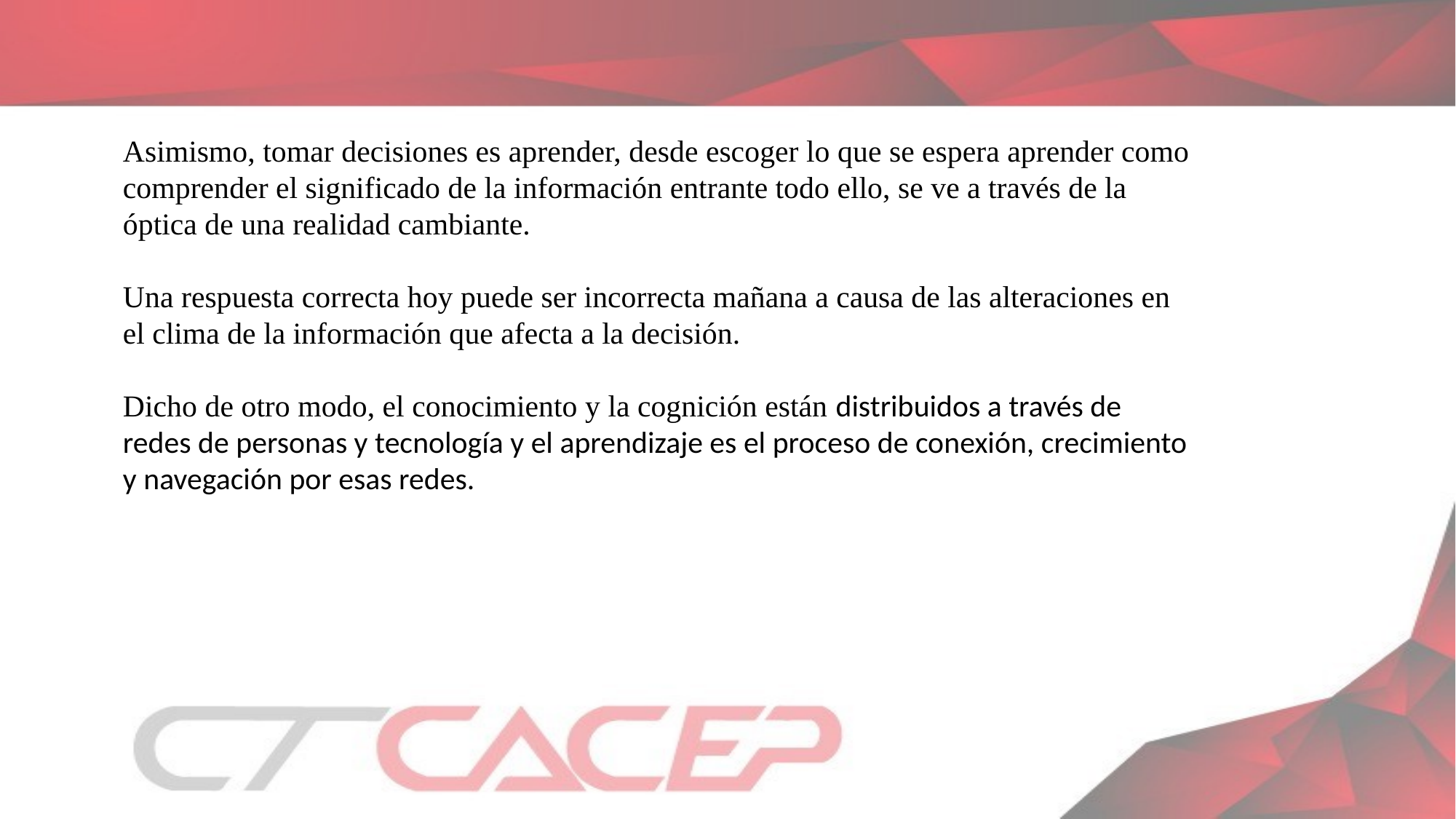

Asimismo, tomar decisiones es aprender, desde escoger lo que se espera aprender como comprender el significado de la información entrante todo ello, se ve a través de la óptica de una realidad cambiante.

Una respuesta correcta hoy puede ser incorrecta mañana a causa de las alteraciones en el clima de la información que afecta a la decisión.

Dicho de otro modo, el conocimiento y la cognición están distribuidos a través de redes de personas y tecnología y el aprendizaje es el proceso de conexión, crecimiento y navegación por esas redes.